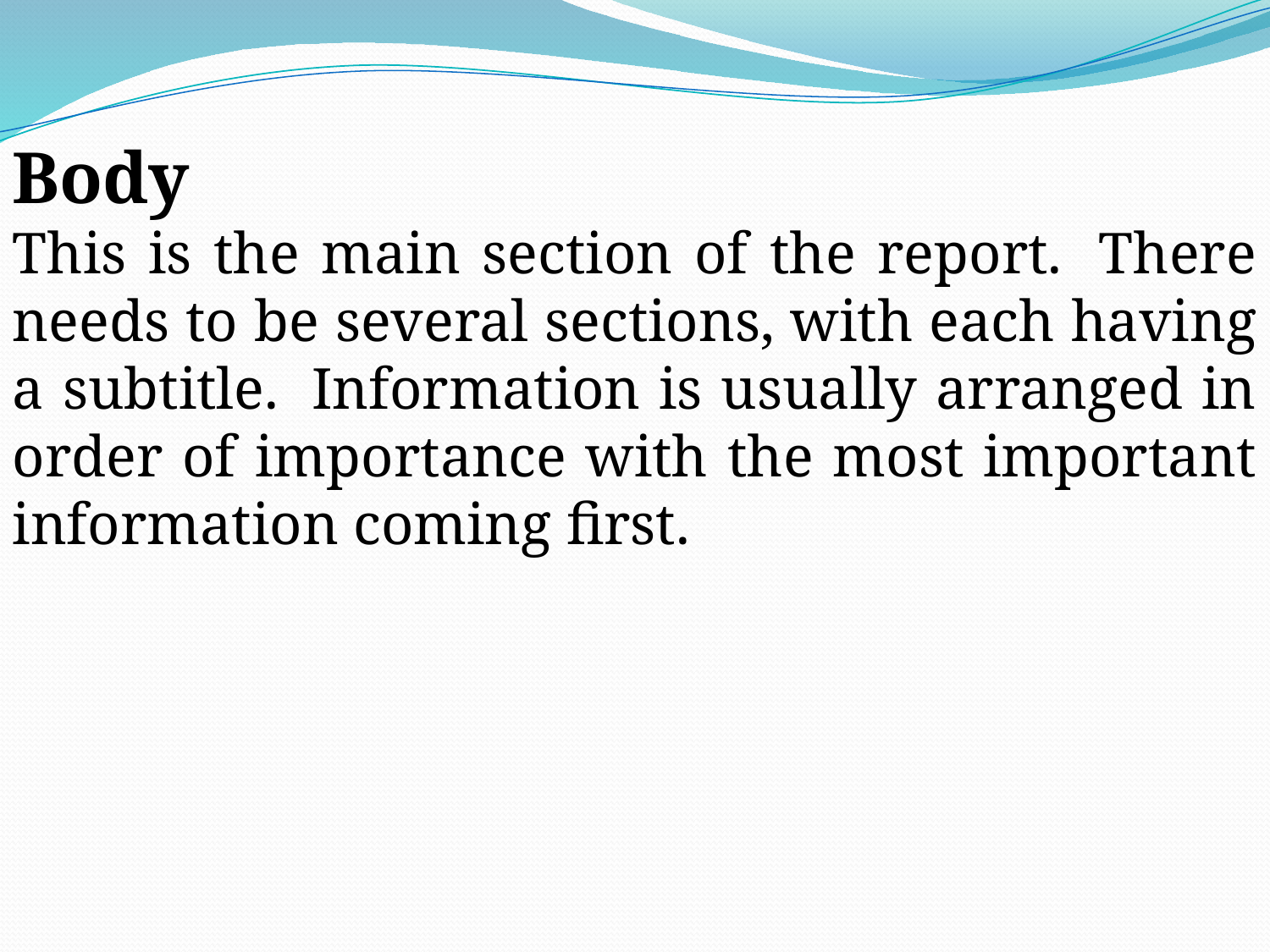

Body
This is the main section of the report.  There needs to be several sections, with each having a subtitle.  Information is usually arranged in order of importance with the most important information coming first.